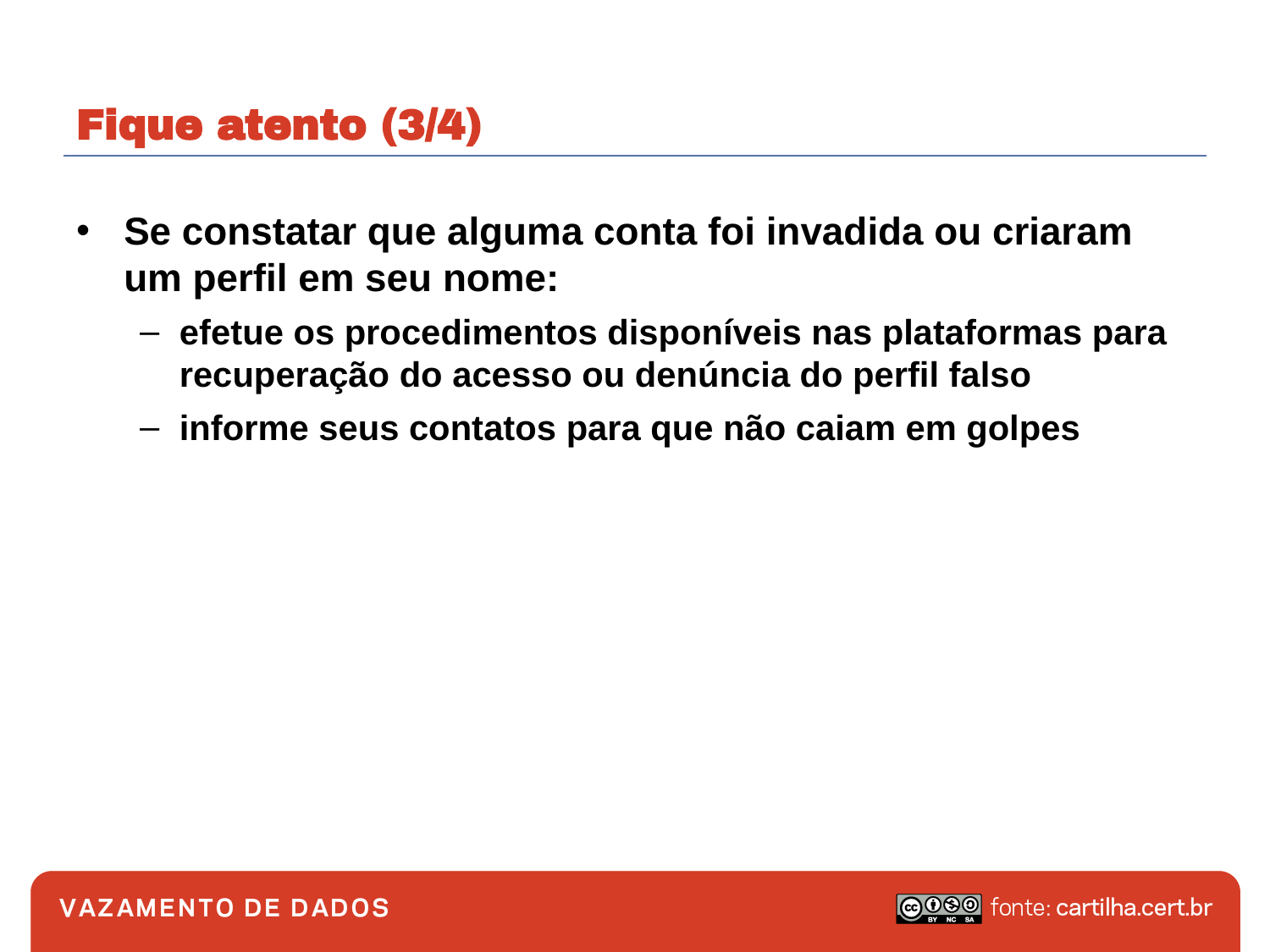

# Fique atento (3/4)
Se constatar que alguma conta foi invadida ou criaram um perfil em seu nome:
efetue os procedimentos disponíveis nas plataformas para recuperação do acesso ou denúncia do perfil falso
informe seus contatos para que não caiam em golpes